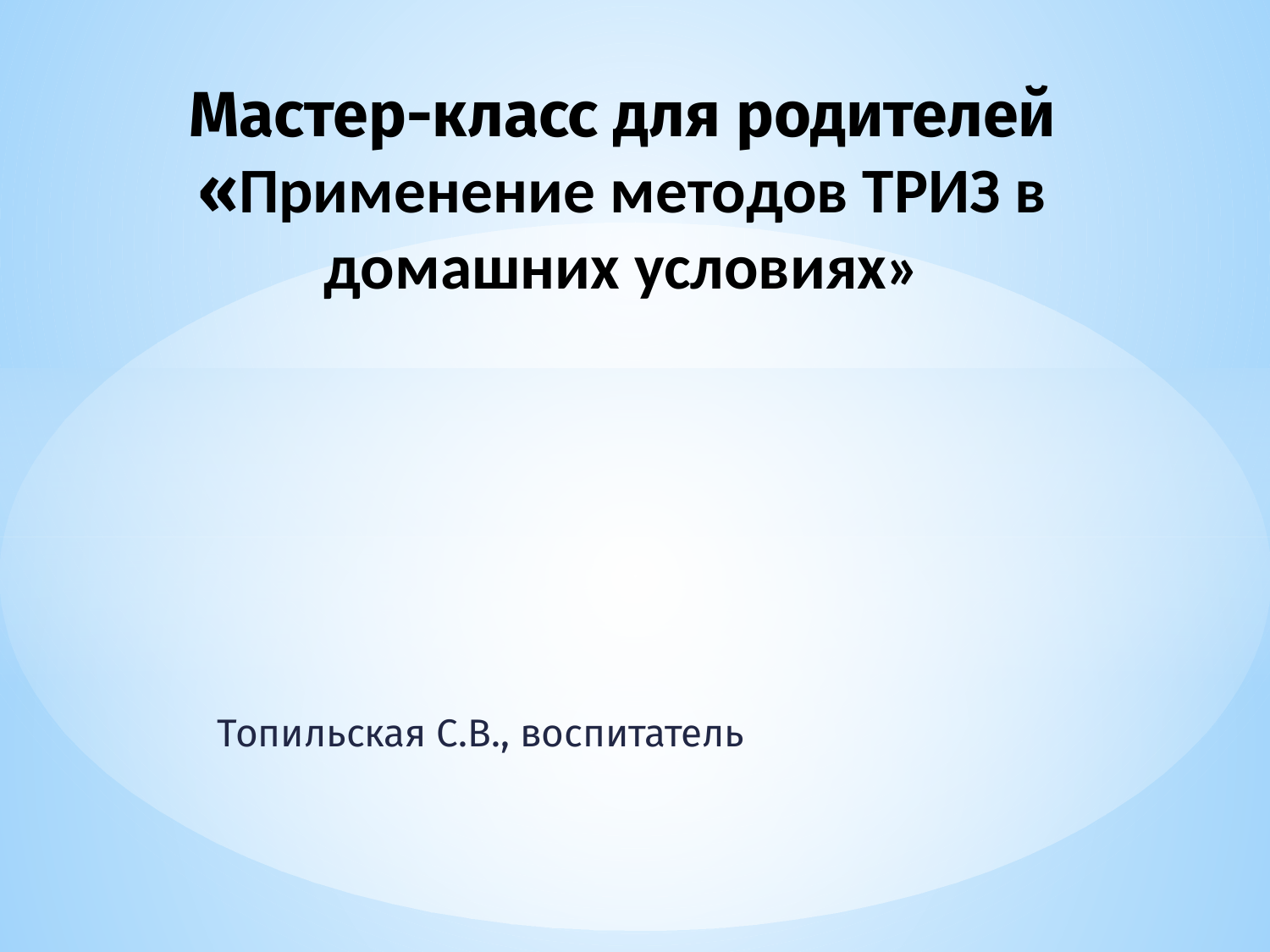

# Мастер-класс для родителей «Применение методов ТРИЗ в домашних условиях»
Топильская С.В., воспитатель